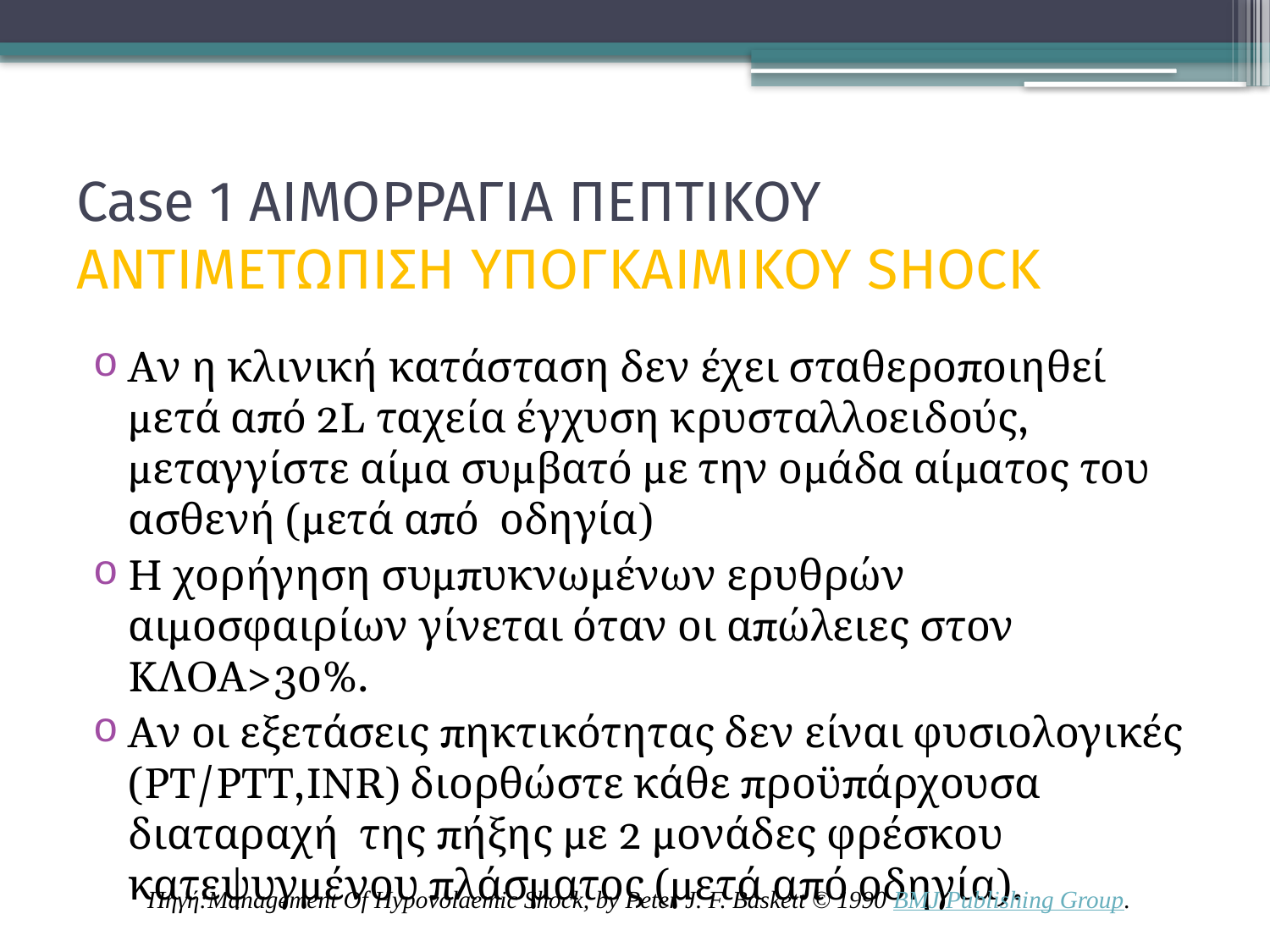

# Case 1 ΑΙΜΟΡΡΑΓΙΑ ΠΕΠΤΙΚΟΥ ΑΝΤΙΜΕΤΩΠΙΣΗ ΥΠΟΓΚAΙΜΙΚΟΥ SHOCK

Αν η κλινική κατάσταση δεν έχει σταθεροποιηθεί μετά από 2L ταχεία έγχυση κρυσταλλοειδούς, μεταγγίστε αίμα συμβατό με την ομάδα αίματος του ασθενή (μετά από  οδηγία)
Η χορήγηση συμπυκνωμένων ερυθρών αιμοσφαιρίων γίνεται όταν οι απώλειες στον ΚΛΟΑ>30%.
Αν οι εξετάσεις πηκτικότητας δεν είναι φυσιολογικές (ΡΤ/ΡΤΤ,INR) διορθώστε κάθε προϋπάρχουσα διαταραχή  της πήξης με 2 μονάδες φρέσκου κατεψυγμένου πλάσματος (μετά από οδηγία).
Πηγή:Management Of Hypovolaemic Shock, by Peter J. F. Baskett © 1990 BMJ Publishing Group.